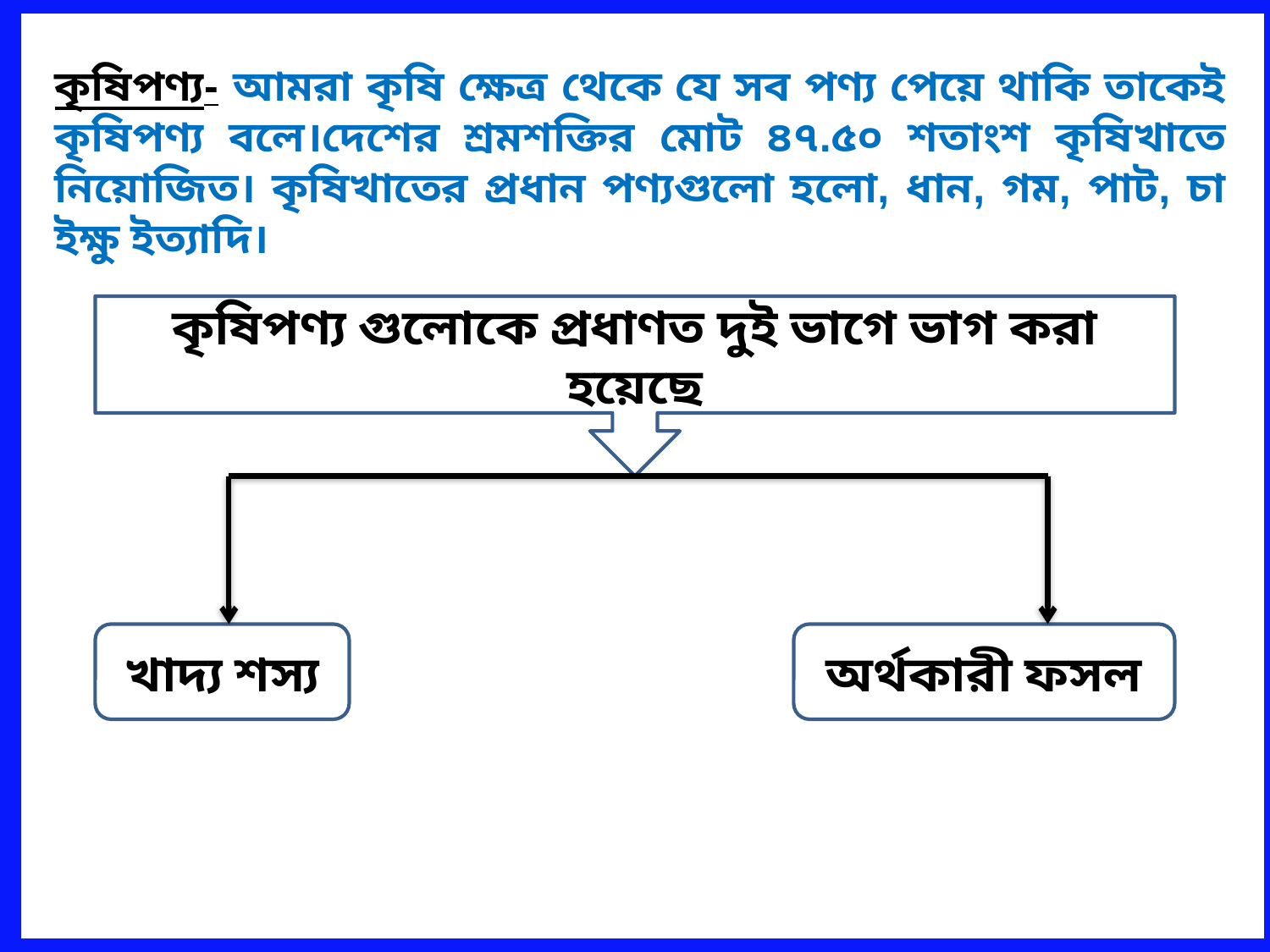

কৃষিপণ্য- আমরা কৃষি ক্ষেত্র থেকে যে সব পণ্য পেয়ে থাকি তাকেই কৃষিপণ্য বলে।দেশের শ্রমশক্তির মোট ৪৭.৫০ শতাংশ কৃষিখাতে নিয়োজিত। কৃষিখাতের প্রধান পণ্যগুলো হলো, ধান, গম, পাট, চা ইক্ষু ইত্যাদি।
কৃষিপণ্য গুলোকে প্রধাণত দুই ভাগে ভাগ করা হয়েছে
খাদ্য শস্য
অর্থকারী ফসল